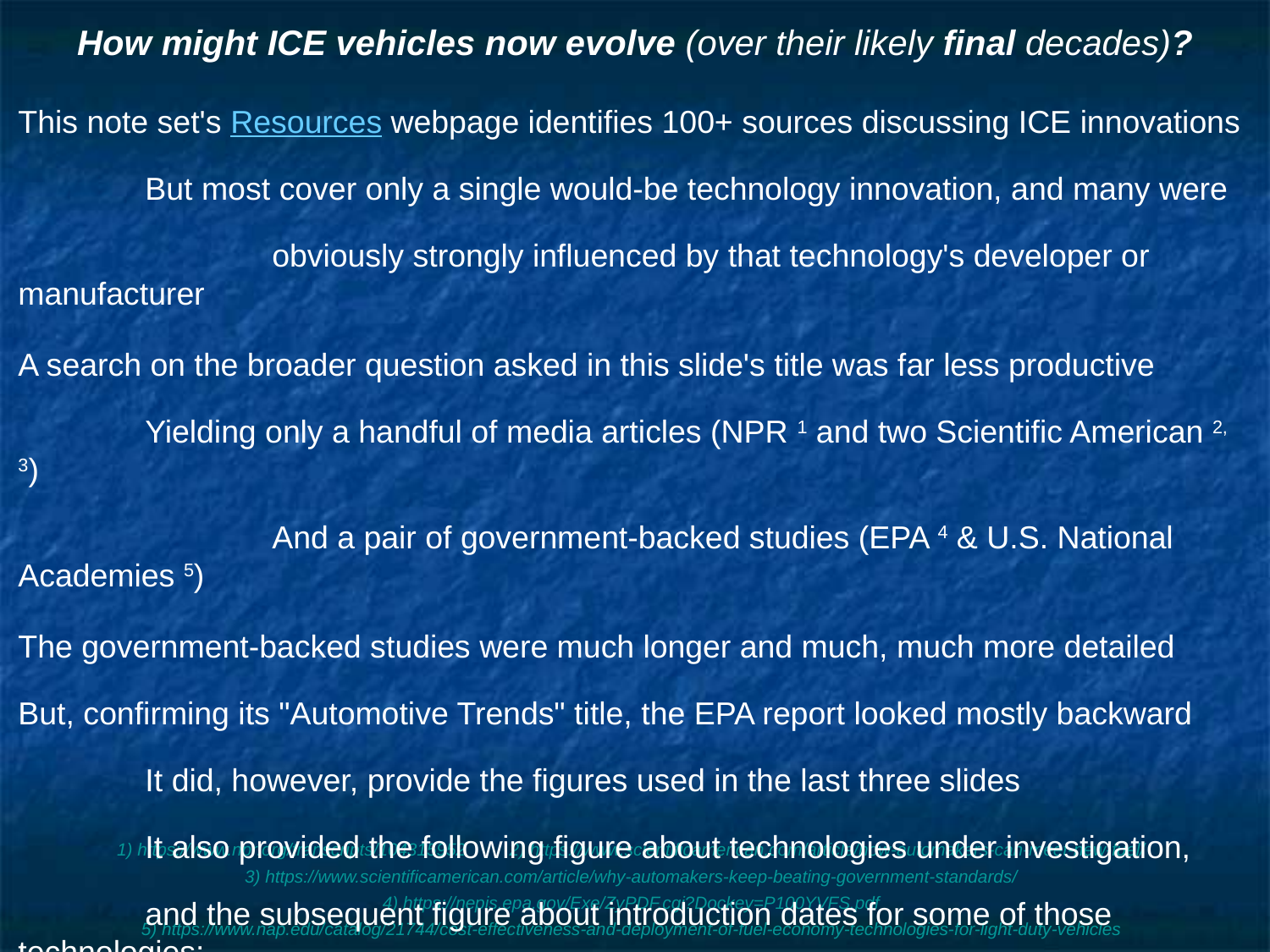

# How might ICE vehicles now evolve (over their likely final decades)?
This note set's Resources webpage identifies 100+ sources discussing ICE innovations

	But most cover only a single would-be technology innovation, and many were

		obviously strongly influenced by that technology's developer or manufacturer

A search on the broader question asked in this slide's title was far less productive

	Yielding only a handful of media articles (NPR 1 and two Scientific American 2, 3)

		And a pair of government-backed studies (EPA 4 & U.S. National Academies 5)

The government-backed studies were much longer and much, much more detailed

But, confirming its "Automotive Trends" title, the EPA report looked mostly backward

	It did, however, provide the figures used in the last three slides

	It also provided the following figure about technologies under investigation,

	and the subsequent figure about introduction dates for some of those technologies:
1) https://www.npr.org/transcripts/104315952         2) https://www.scientificamerican.com/article/how-automakers-can-meet-new-fuel/
3) https://www.scientificamerican.com/article/why-automakers-keep-beating-government-standards/
4) https://nepis.epa.gov/Exe/ZyPDF.cgi?Dockey=P100YVFS.pdf
5) https://www.nap.edu/catalog/21744/cost-effectiveness-and-deployment-of-fuel-economy-technologies-for-light-duty-vehicles